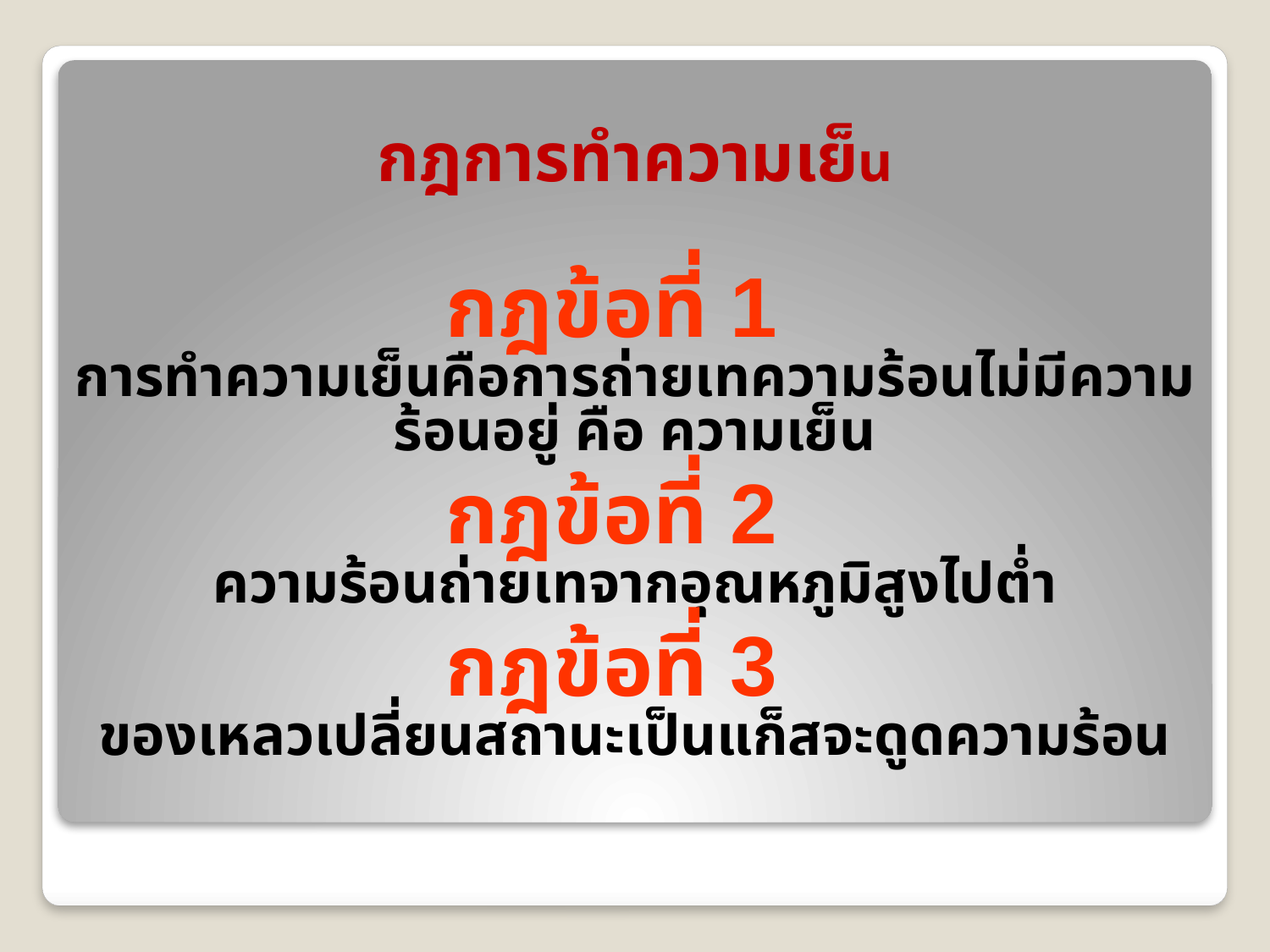

# กฎการทำความเย็น
กฎข้อที่ 1
การทำความเย็นคือการถ่ายเทความร้อนไม่มีความร้อนอยู่ คือ ความเย็น
กฎข้อที่ 2
ความร้อนถ่ายเทจากอุณหภูมิสูงไปต่ำ
กฎข้อที่ 3
ของเหลวเปลี่ยนสถานะเป็นแก็สจะดูดความร้อน